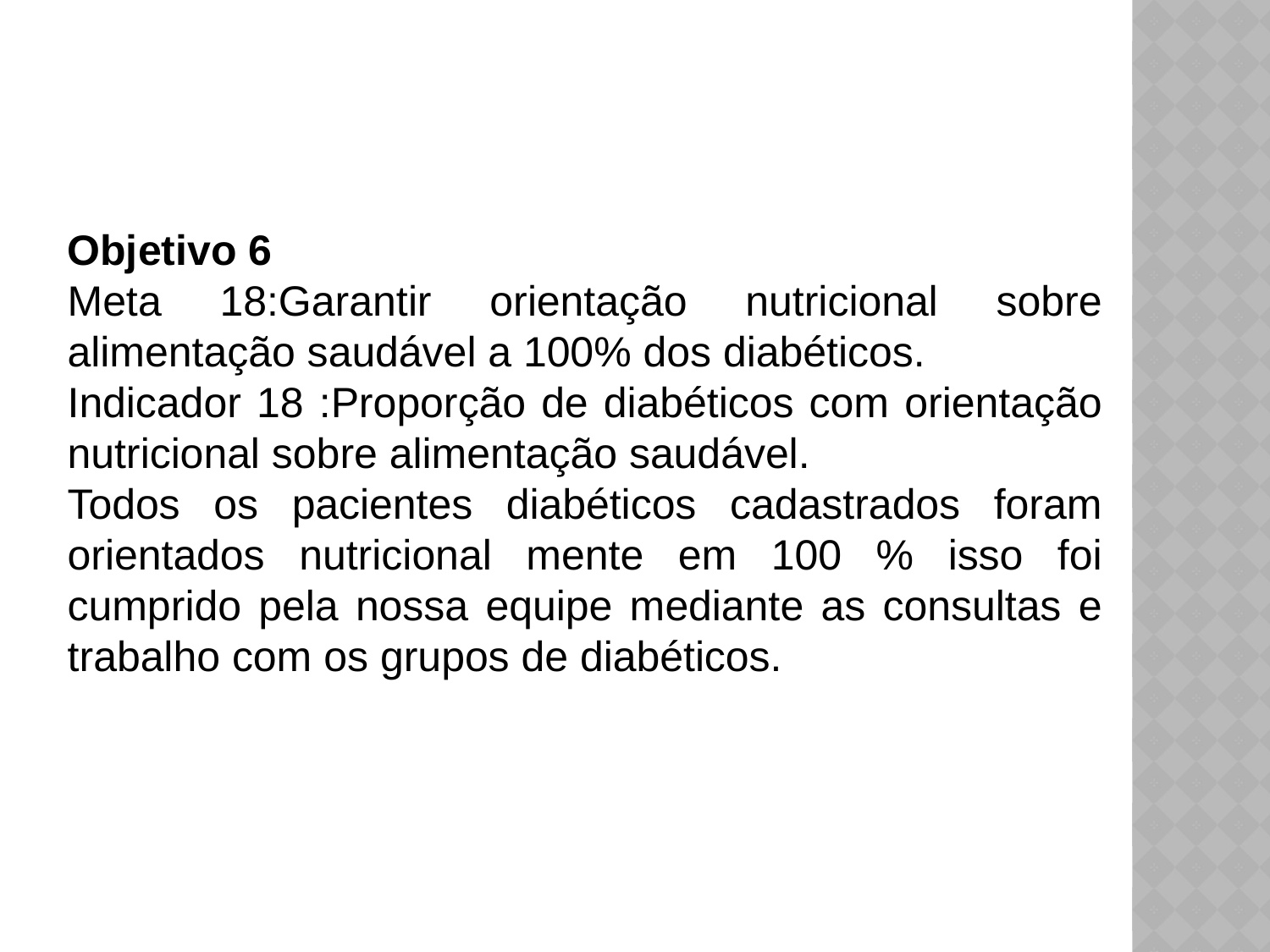

Objetivo 6
Meta 18:Garantir orientação nutricional sobre alimentação saudável a 100% dos diabéticos.
Indicador 18 :Proporção de diabéticos com orientação nutricional sobre alimentação saudável.
Todos os pacientes diabéticos cadastrados foram orientados nutricional mente em 100 % isso foi cumprido pela nossa equipe mediante as consultas e trabalho com os grupos de diabéticos.